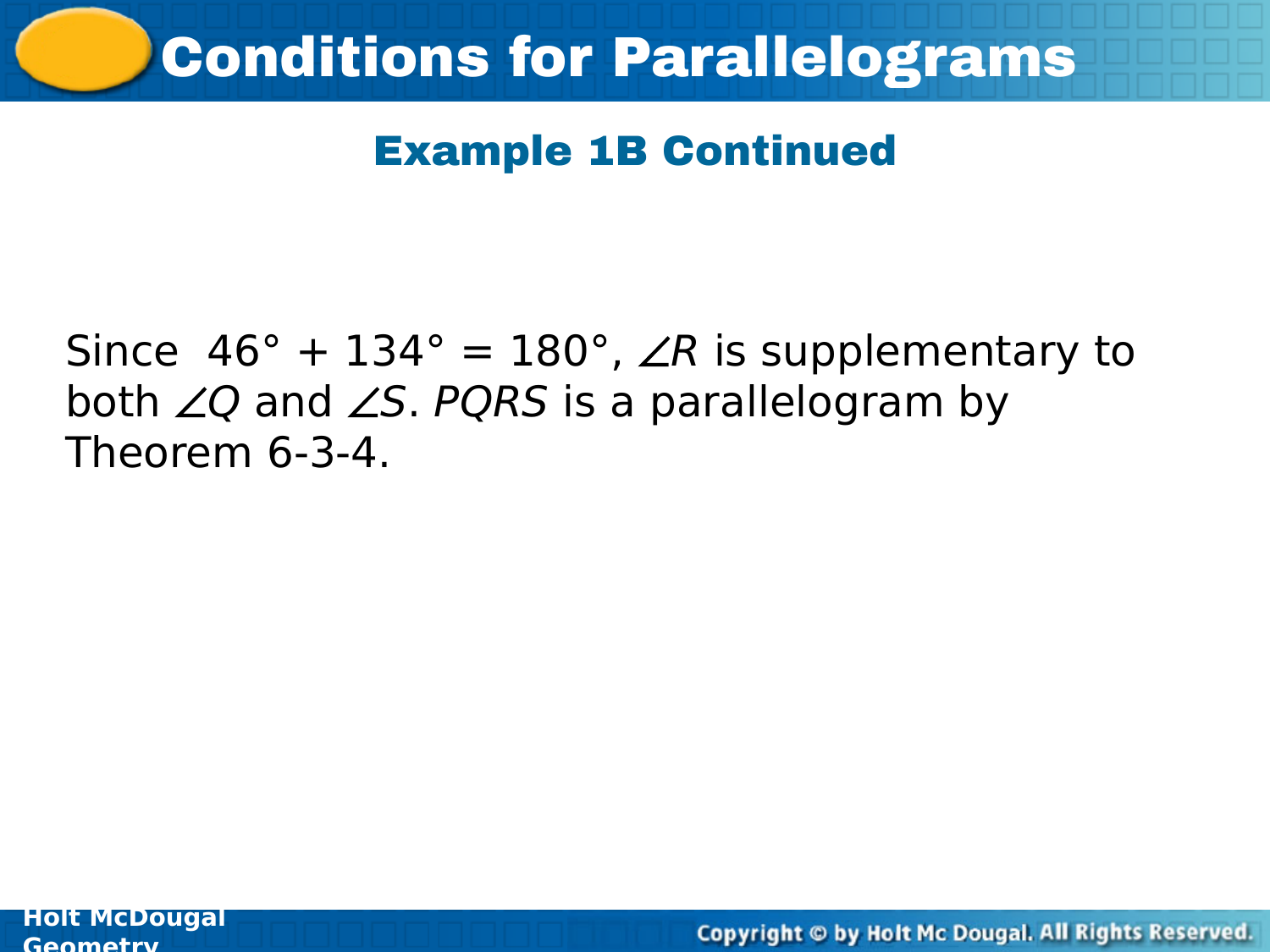

Example 1B Continued
Since  46° + 134° = 180°, ∠R is supplementary to both ∠Q and ∠S. PQRS is a parallelogram by             Theorem 6-3-4.